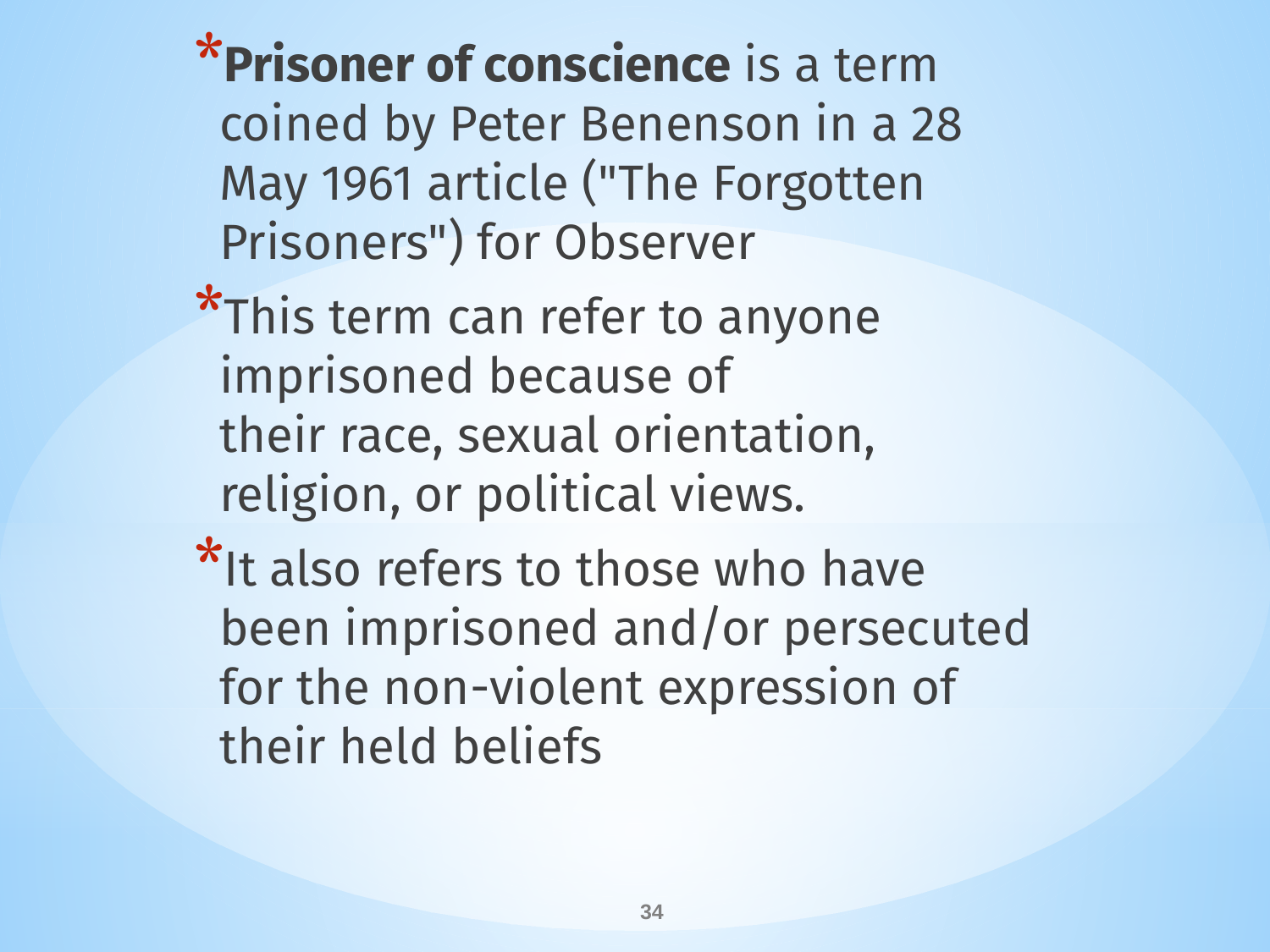

Prisoner of conscience is a term coined by Peter Benenson in a 28 May 1961 article ("The Forgotten Prisoners") for Observer
This term can refer to anyone imprisoned because of their race, sexual orientation, religion, or political views.
It also refers to those who have been imprisoned and/or persecuted for the non-violent expression of their held beliefs

#
34